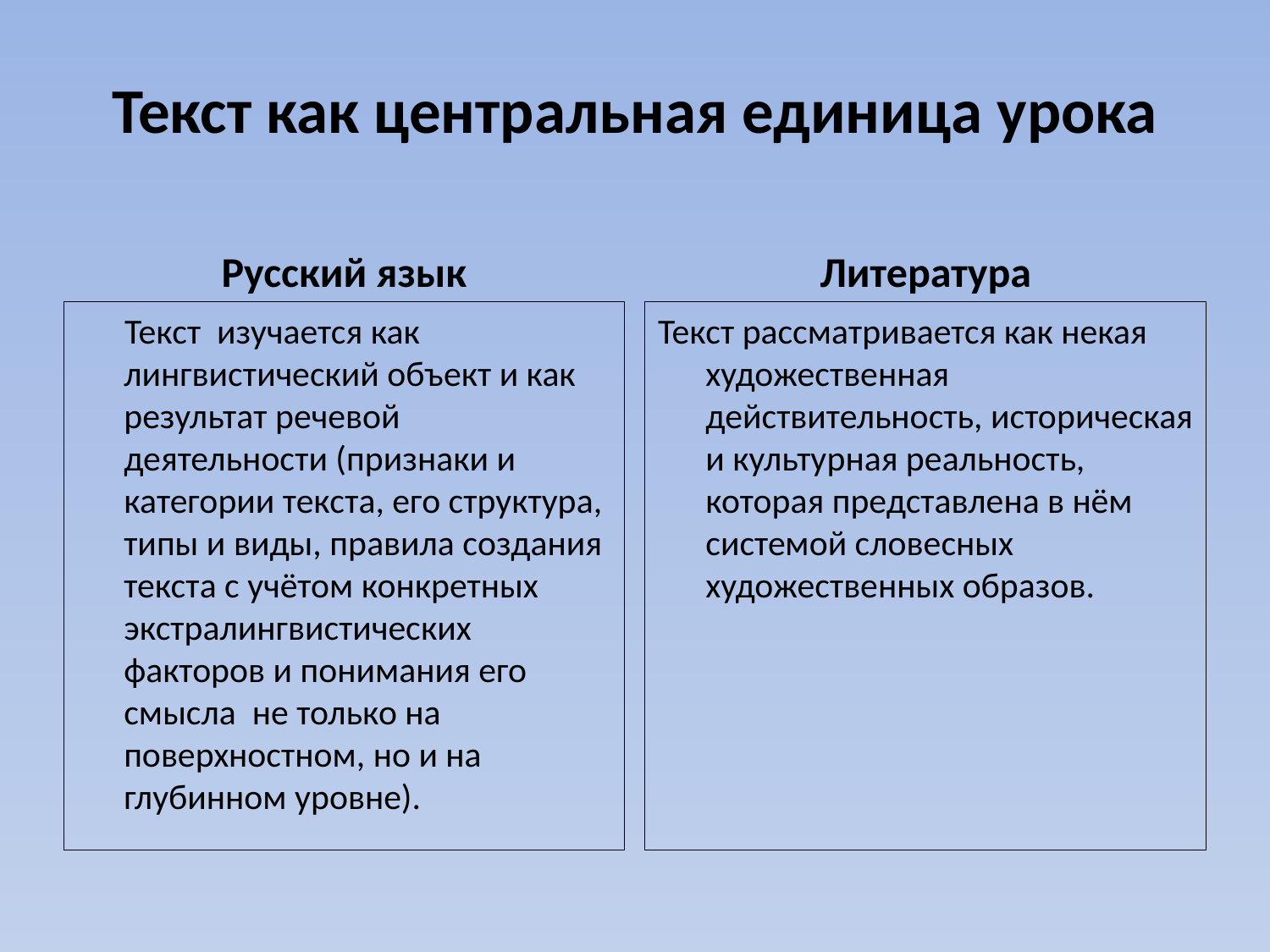

# Текст как центральная единица урока
Русский язык
Литература
      Текст  изучается как лингвистический объект и как результат речевой деятельности (признаки и категории текста, его структура, типы и виды, правила создания текста с учётом конкретных экстралингвистических факторов и понимания его смысла  не только на поверхностном, но и на глубинном уровне).
Текст рассматривается как некая художественная действительность, историческая и культурная реальность, которая представлена в нём системой словесных художественных образов.